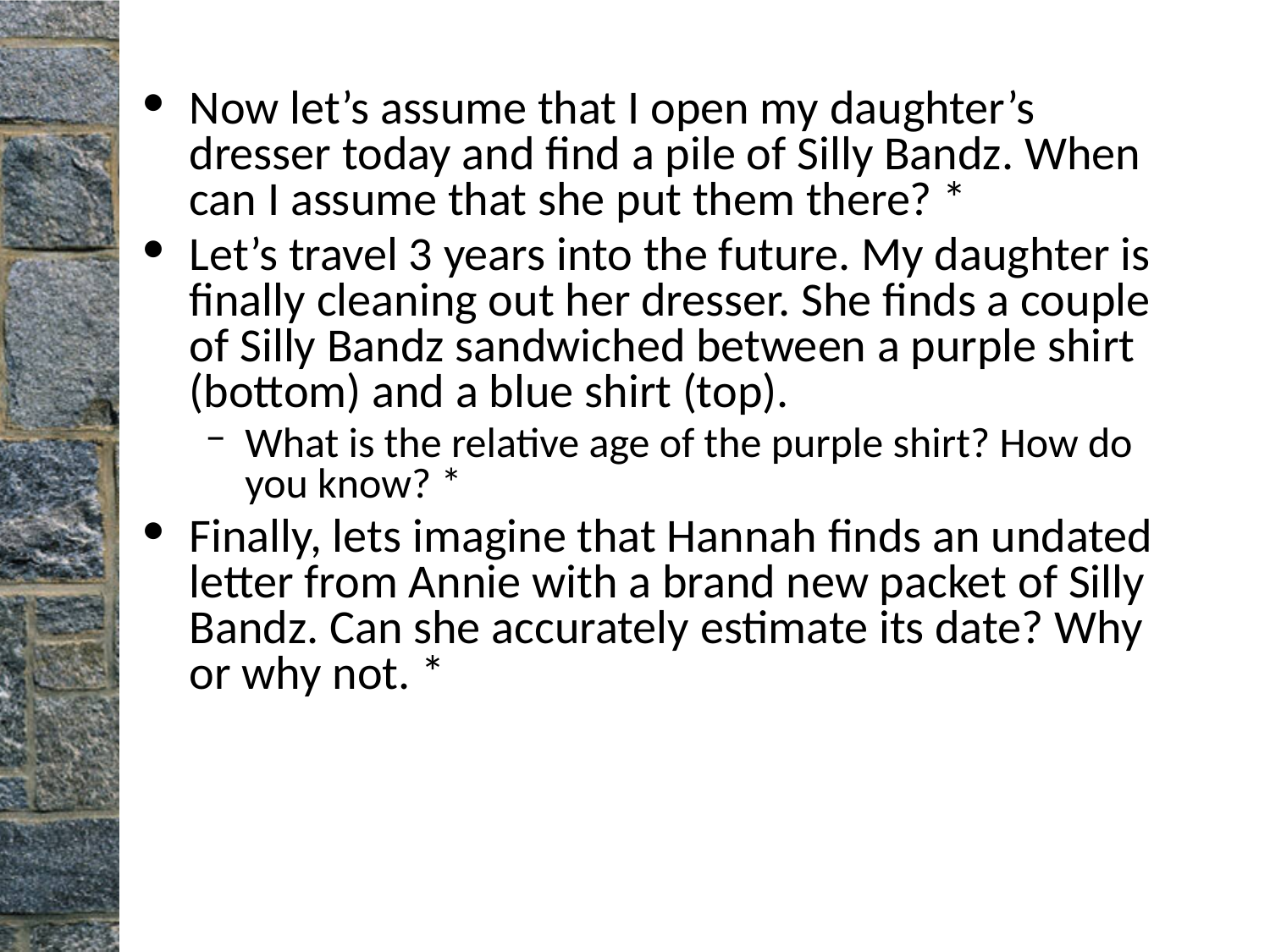

Now let’s assume that I open my daughter’s dresser today and find a pile of Silly Bandz. When can I assume that she put them there? *
Let’s travel 3 years into the future. My daughter is finally cleaning out her dresser. She finds a couple of Silly Bandz sandwiched between a purple shirt (bottom) and a blue shirt (top).
What is the relative age of the purple shirt? How do you know? *
Finally, lets imagine that Hannah finds an undated letter from Annie with a brand new packet of Silly Bandz. Can she accurately estimate its date? Why or why not. *